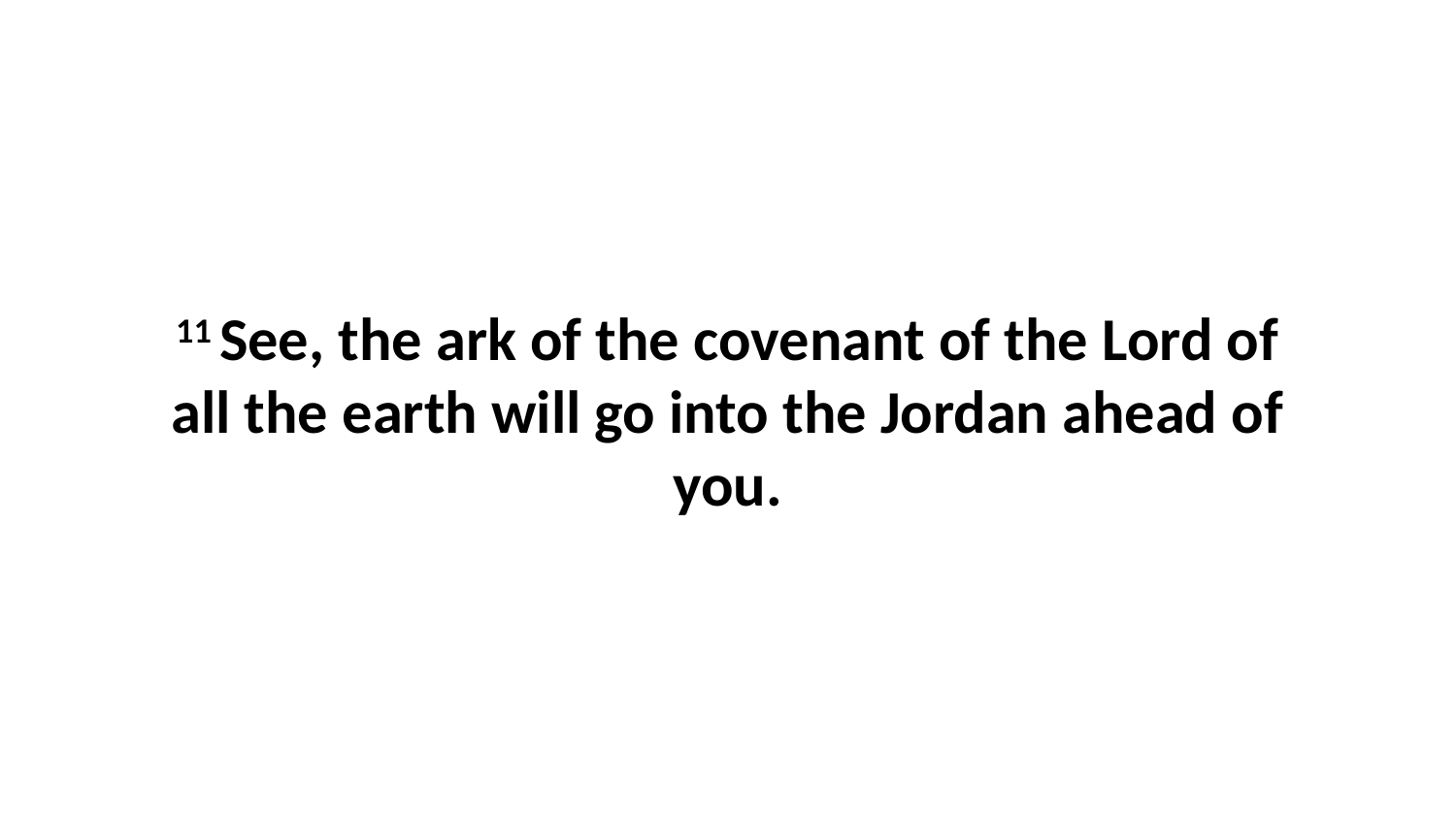

11 See, the ark of the covenant of the Lord of all the earth will go into the Jordan ahead of you.